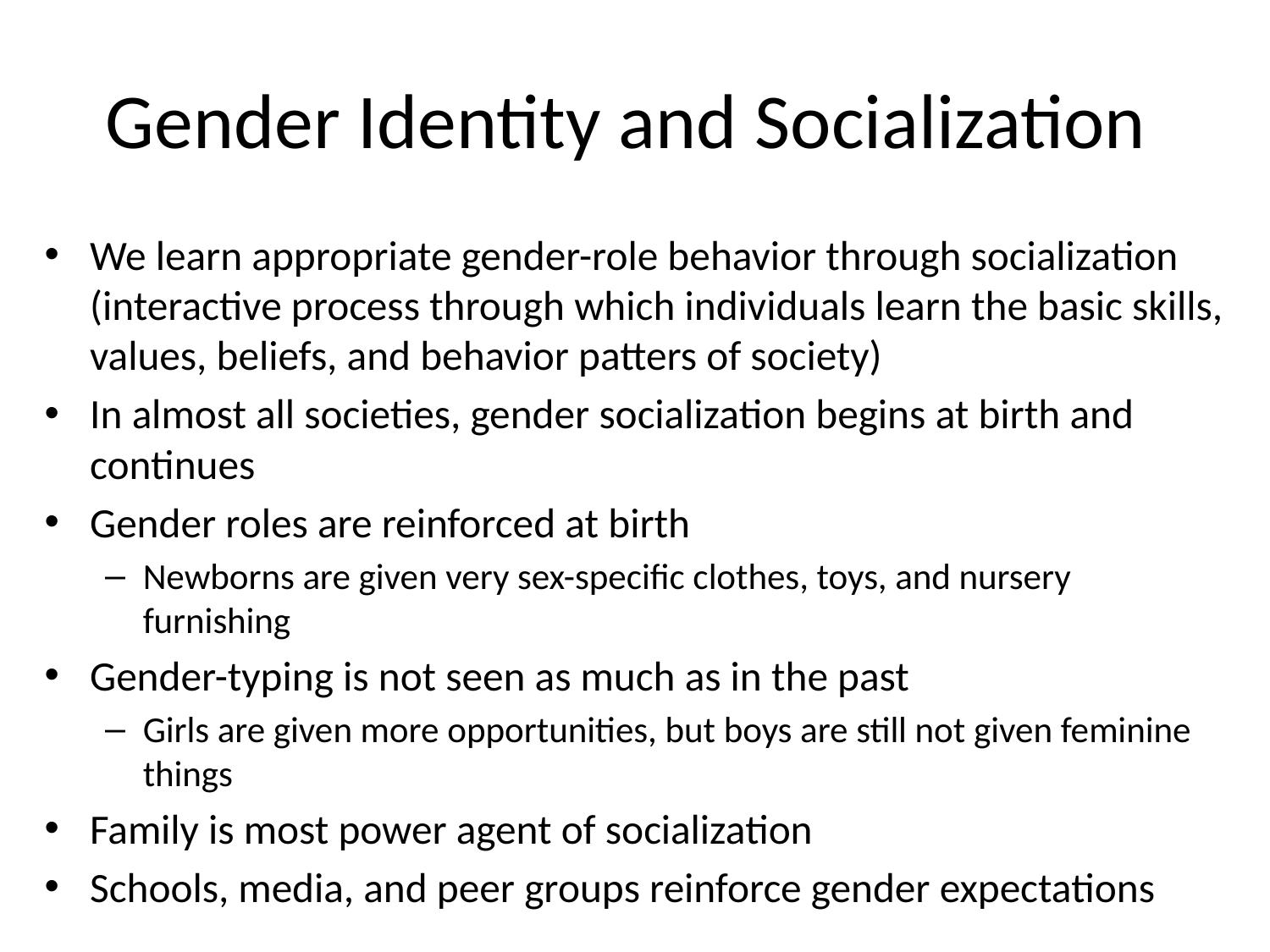

# Gender Identity and Socialization
We learn appropriate gender-role behavior through socialization (interactive process through which individuals learn the basic skills, values, beliefs, and behavior patters of society)
In almost all societies, gender socialization begins at birth and continues
Gender roles are reinforced at birth
Newborns are given very sex-specific clothes, toys, and nursery furnishing
Gender-typing is not seen as much as in the past
Girls are given more opportunities, but boys are still not given feminine things
Family is most power agent of socialization
Schools, media, and peer groups reinforce gender expectations